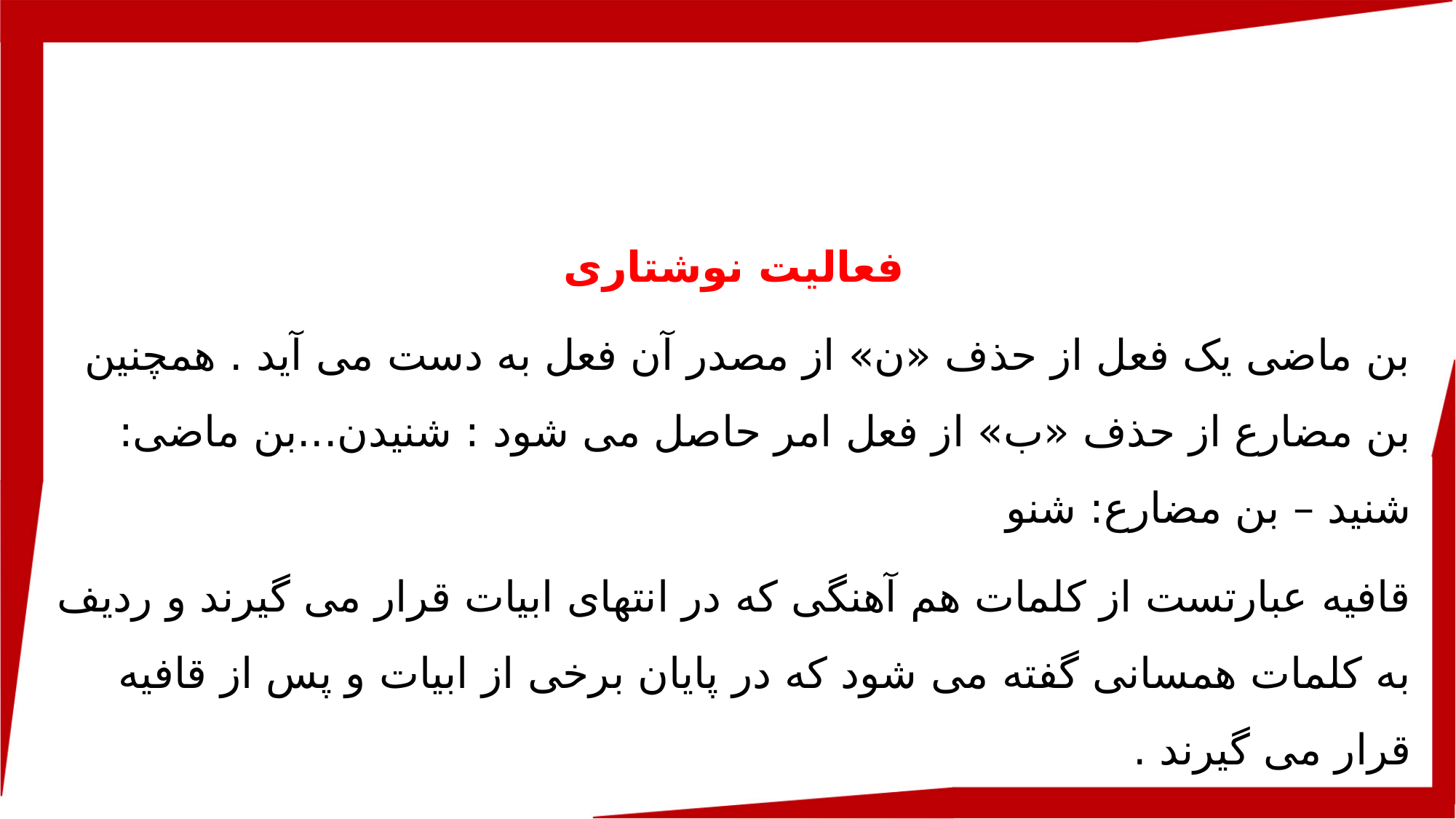

فعالیت نوشتاری
بن ماضی یک فعل از حذف «ن» از مصدر آن فعل به دست می آید . همچنین بن مضارع از حذف «ب» از فعل امر حاصل می شود : شنیدن...بن ماضی: شنید – بن مضارع: شنو
قافیه عبارتست از کلمات هم آهنگی که در انتهای ابیات قرار می گیرند و ردیف به کلمات همسانی گفته می شود که در پایان برخی از ابیات و پس از قافیه قرار می گیرند .
در زبان فارسی برای نوشتن برخی از صداها، چند شکل نوشتاری متفاوت وجود دارد که در املا باید مراقب صحیح نوشته شدن آن ها بود .مثل « ض،ذ،ز،ظ » و یا « ث،ص،س»